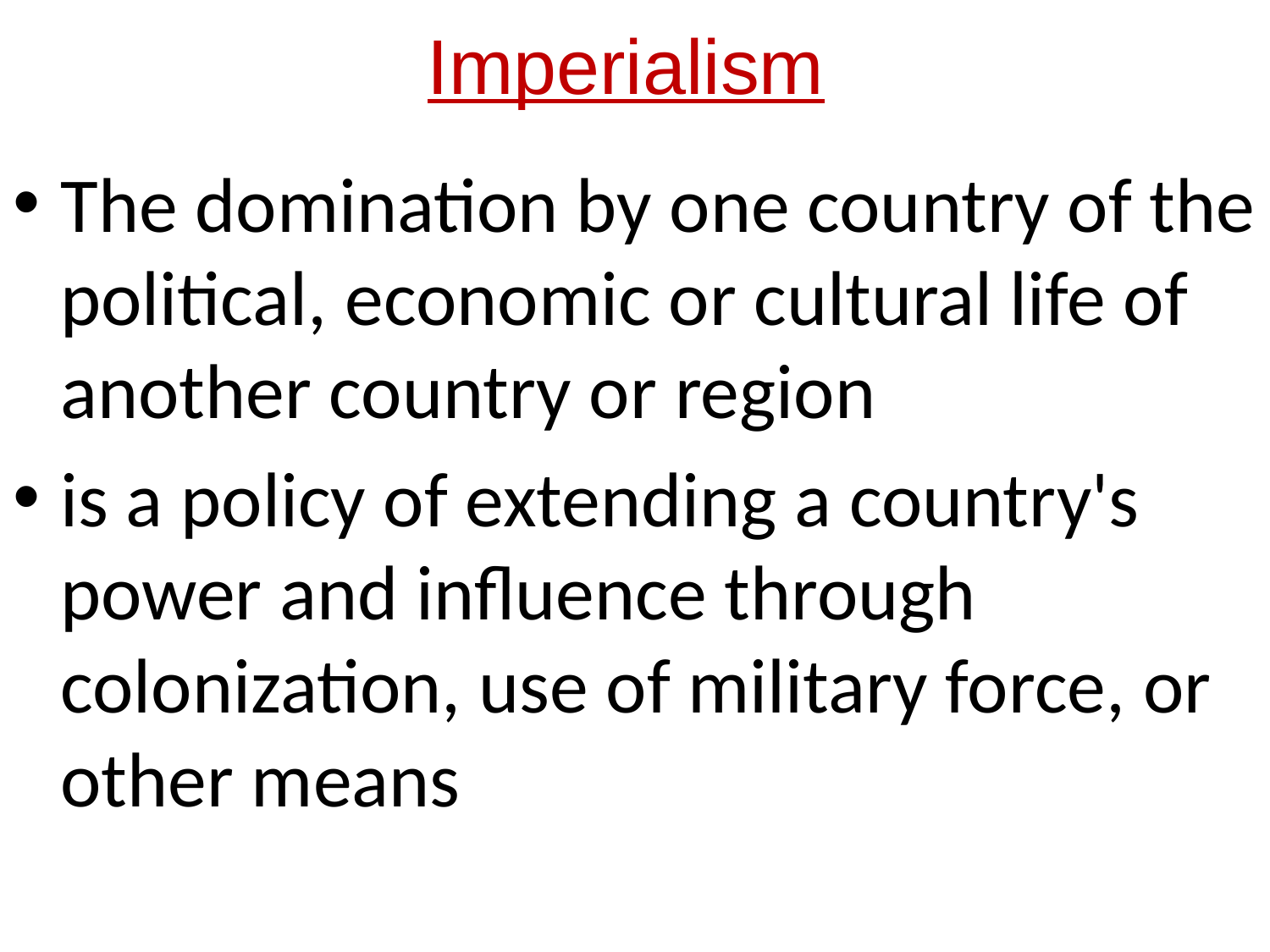

# Imperialism
The domination by one country of the political, economic or cultural life of another country or region
is a policy of extending a country's power and influence through colonization, use of military force, or other means